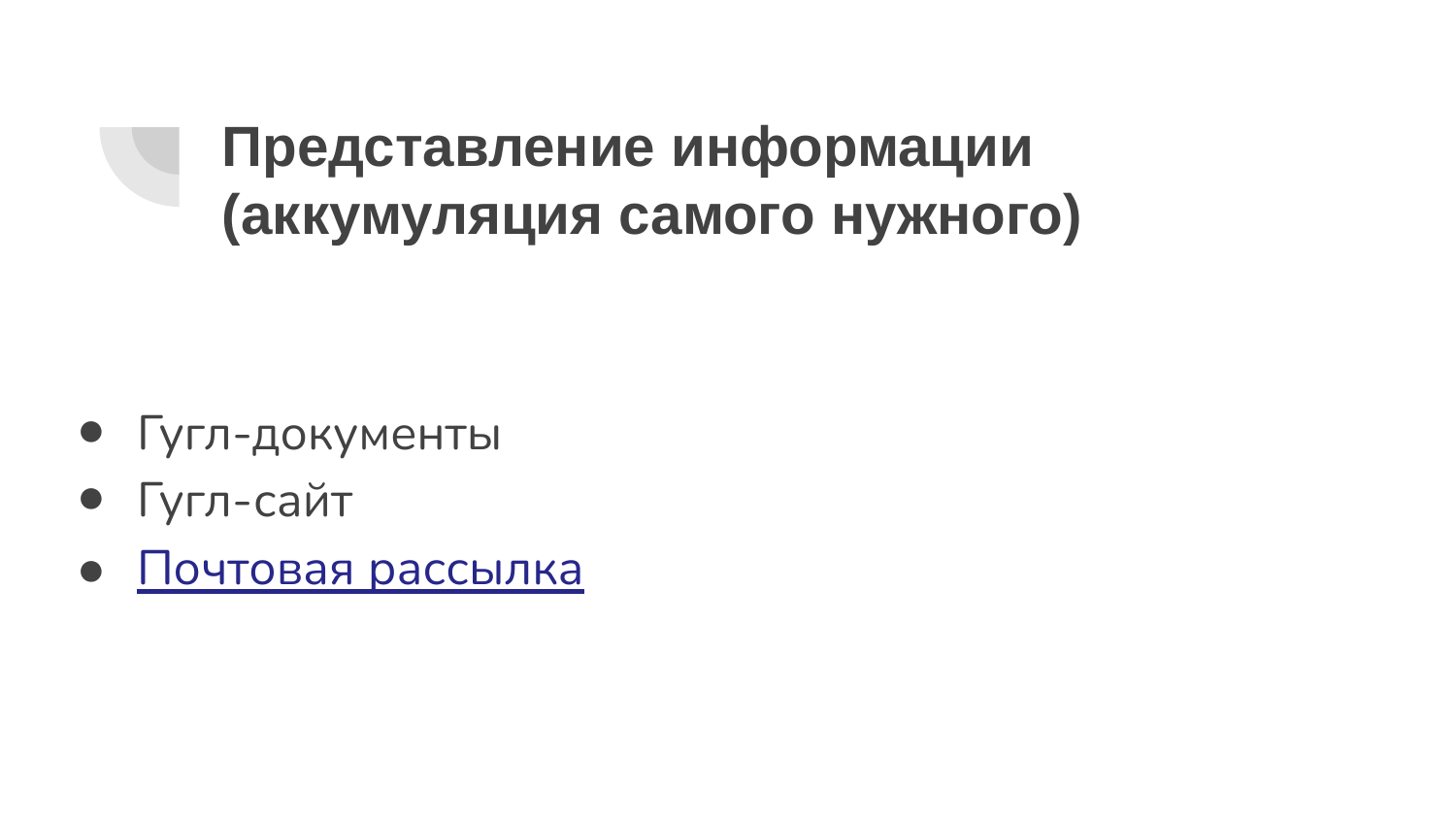

# Представление информации
(аккумуляция самого нужного)

Гугл-документы
Гугл-сайт
Почтовая рассылка